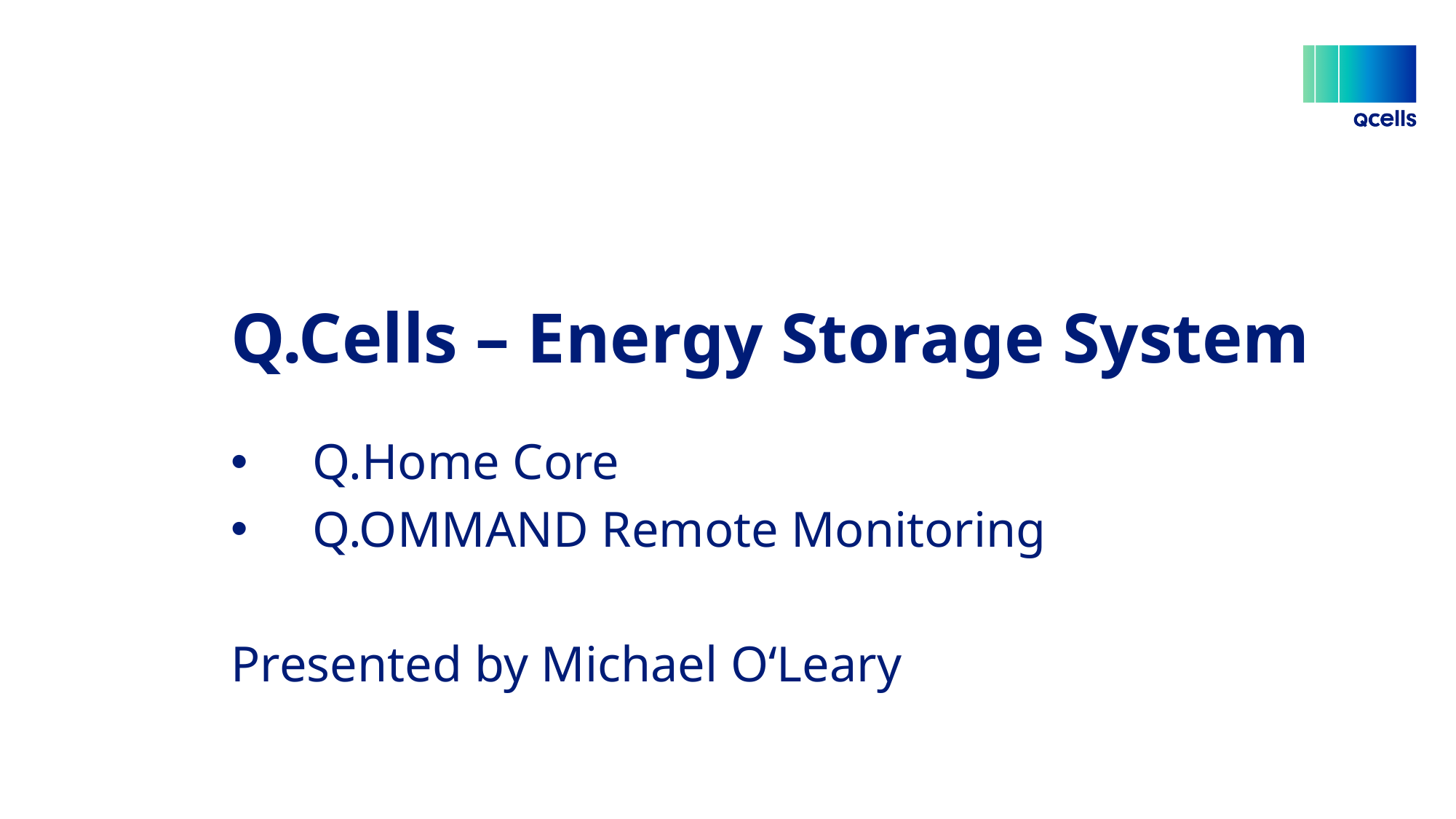

Q.Cells – Energy Storage System

Q.Home Core
Q.OMMAND Remote Monitoring

Presented by Michael O‘Leary